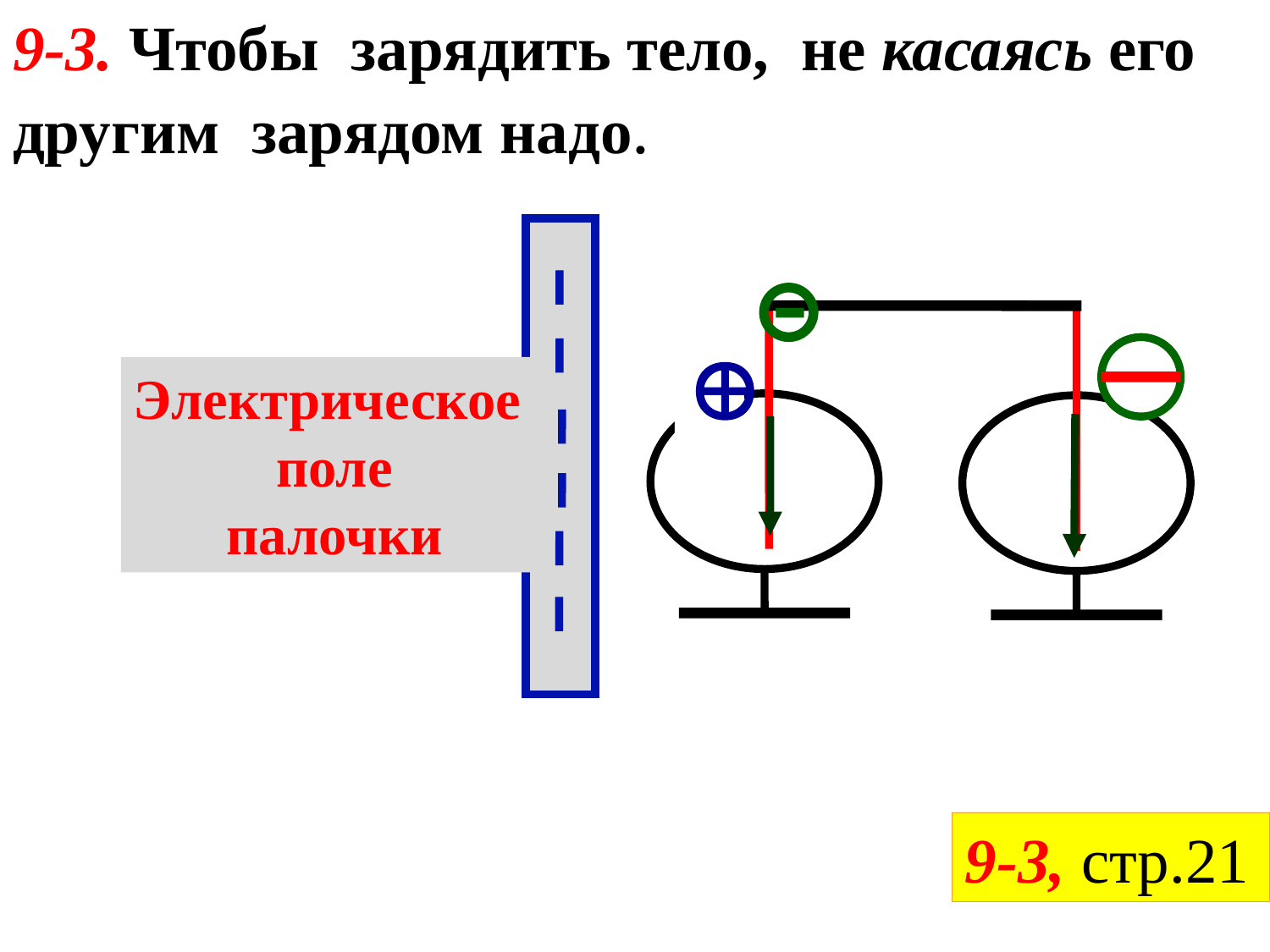

9-3. Чтобы  зарядить тело,  не касаясь его другим  зарядом надо.

⊕

Электрическое
 поле
 палочки

9-3, стр.21